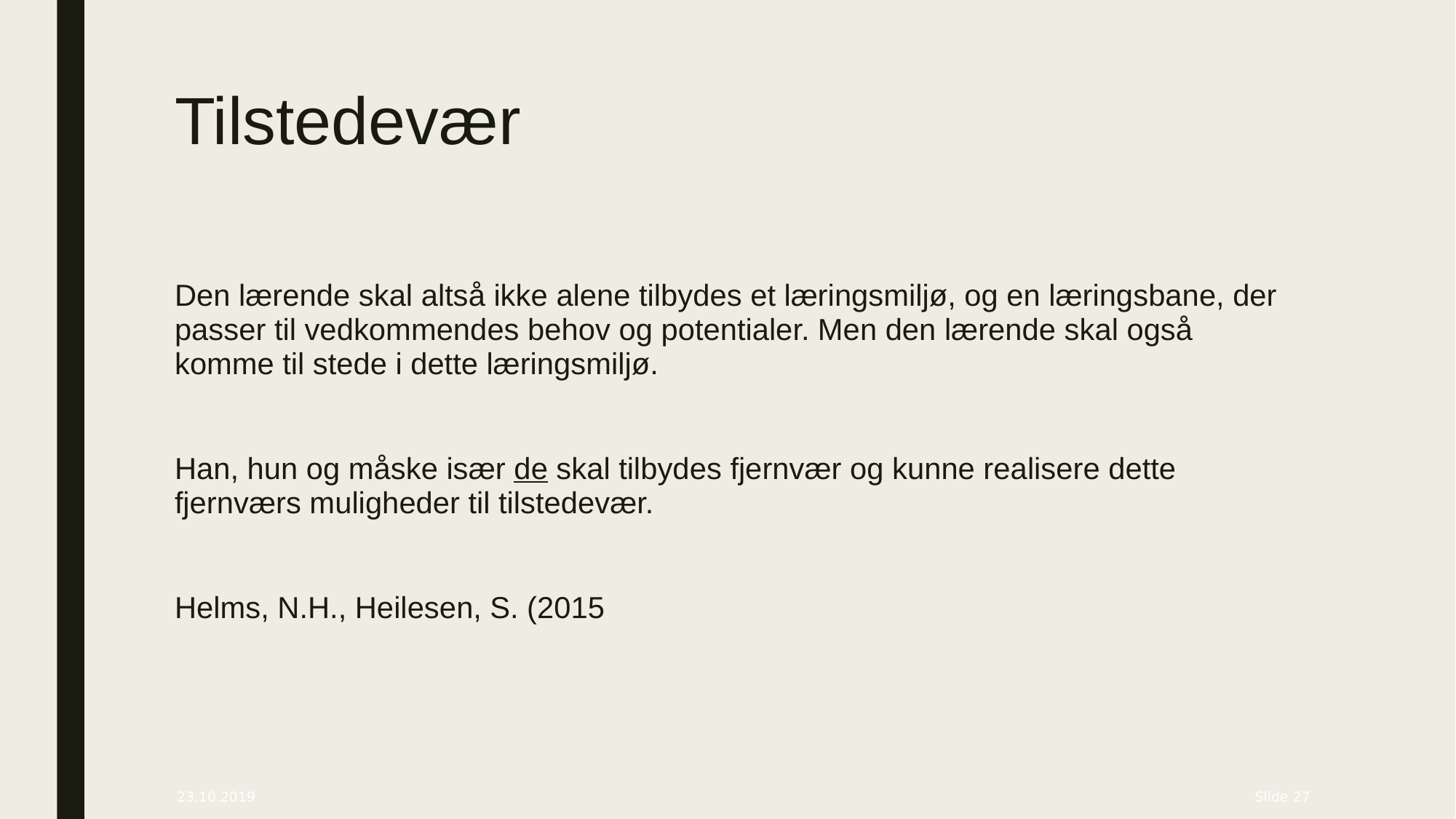

# Tilstedevær
Den lærende skal altså ikke alene tilbydes et læringsmiljø, og en læringsbane, der passer til vedkommendes behov og potentialer. Men den lærende skal også komme til stede i dette læringsmiljø.

Han, hun og måske især de skal tilbydes fjernvær og kunne realisere dette fjernværs muligheder til tilstedevær.

Helms, N.H., Heilesen, S. (2015

23.10.2019
Slide 27